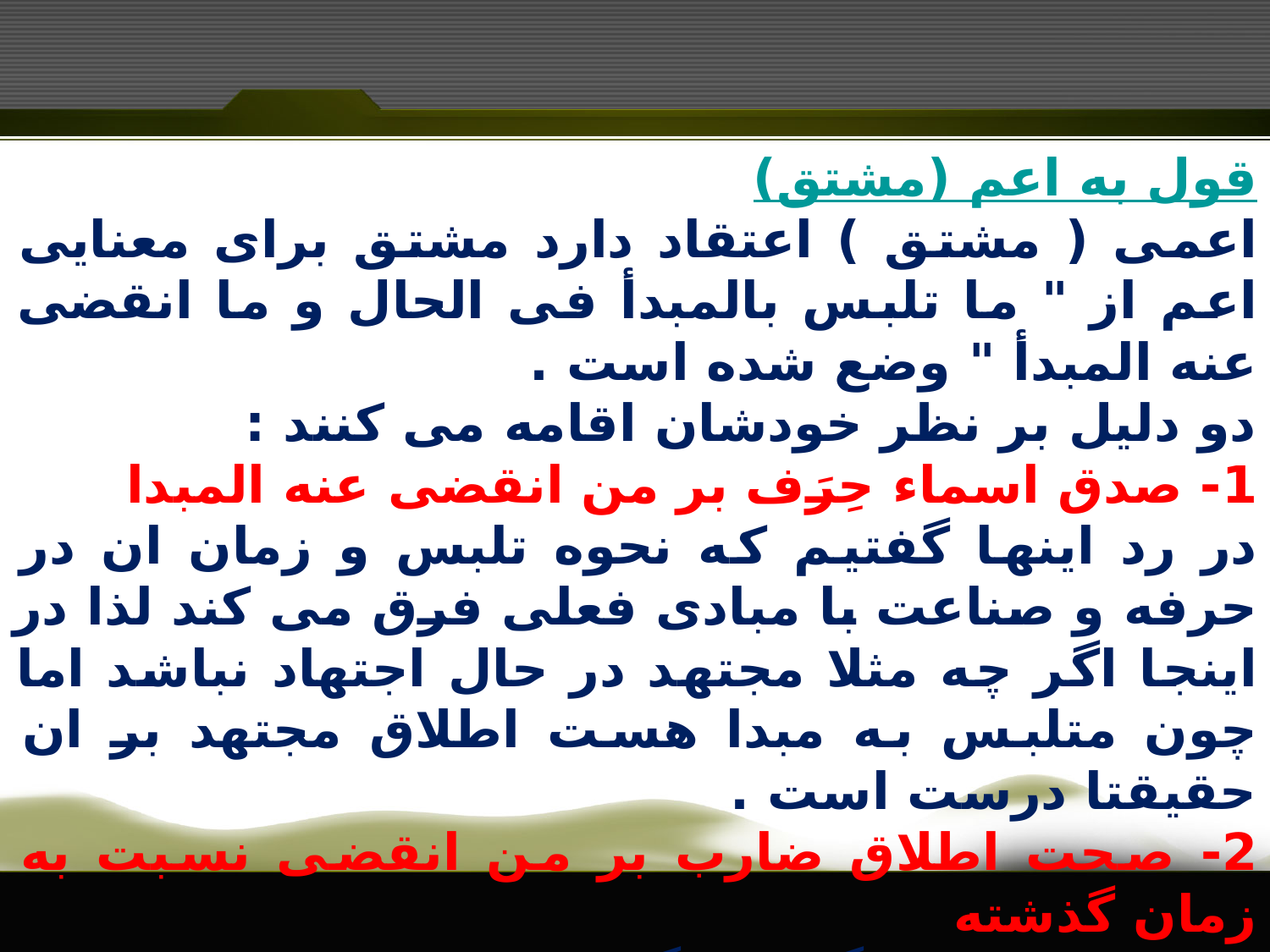

قول به اعم (مشتق)
اعمى ( مشتق ) اعتقاد دارد مشتق براى معنايى اعم از " ما تلبس بالمبدأ فى الحال و ما انقضى عنه المبدأ " وضع شده است .
دو دلیل بر نظر خودشان اقامه می کنند :
1- صدق اسماء حِرَف بر من انقضی عنه المبدا
در رد اینها گفتیم که نحوه تلبس و زمان ان در حرفه و صناعت با مبادی فعلی فرق می کند لذا در اینجا اگر چه مثلا مجتهد در حال اجتهاد نباشد اما چون متلبس به مبدا هست اطلاق مجتهد بر ان حقیقتا درست است .
2- صحت اطلاق ضارب بر من انقضی نسبت به زمان گذشته
در رد اینها می گوییم اگر مراد این باشد که زمان تلبس و اسناد یکی است یعنی انت ضارب بالامس , این از قبیل اطلاق مشتق بر متلبس است و اگر مرادشان اختلاف زمان اسناد و تلبس باشد یقینا مجاز است .